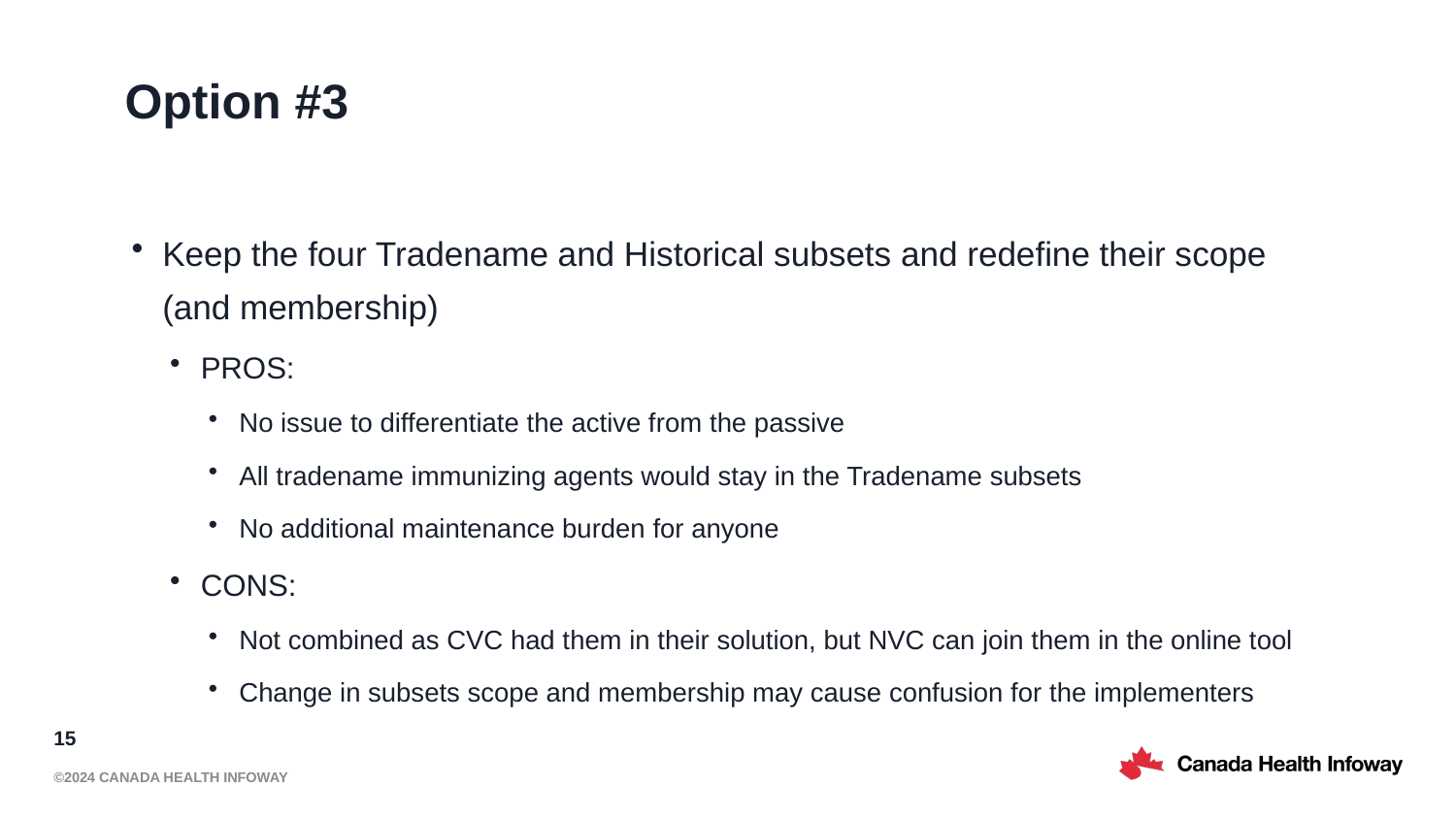

# Option #3
Keep the four Tradename and Historical subsets and redefine their scope (and membership)
PROS:
No issue to differentiate the active from the passive
All tradename immunizing agents would stay in the Tradename subsets
No additional maintenance burden for anyone
CONS:
Not combined as CVC had them in their solution, but NVC can join them in the online tool
Change in subsets scope and membership may cause confusion for the implementers

15
©2024 Canada Health Infoway